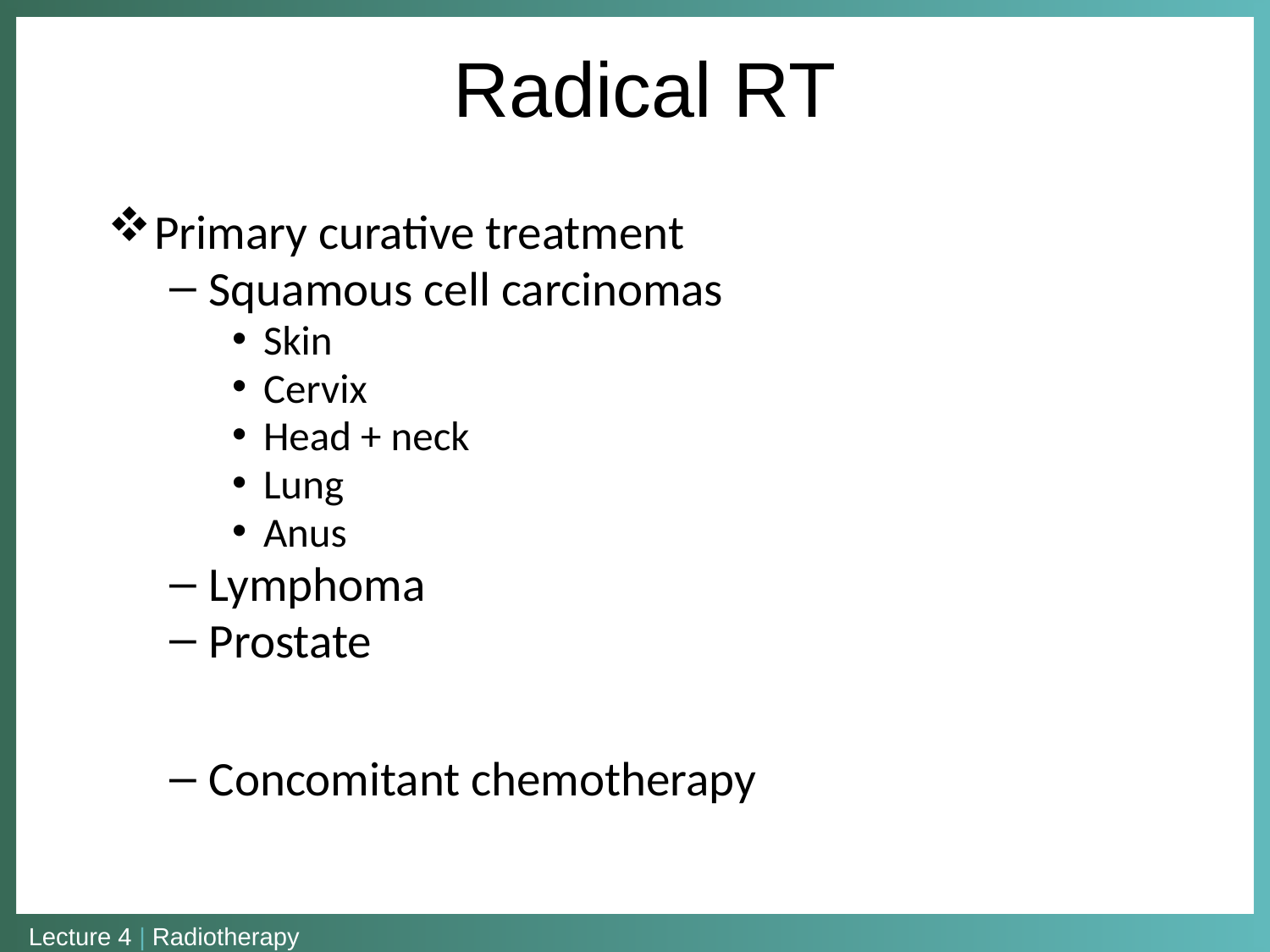

# Radical RT
Primary curative treatment
Squamous cell carcinomas
Skin
Cervix
Head + neck
Lung
Anus
Lymphoma
Prostate

Concomitant chemotherapy
Lecture 4 | Radiotherapy